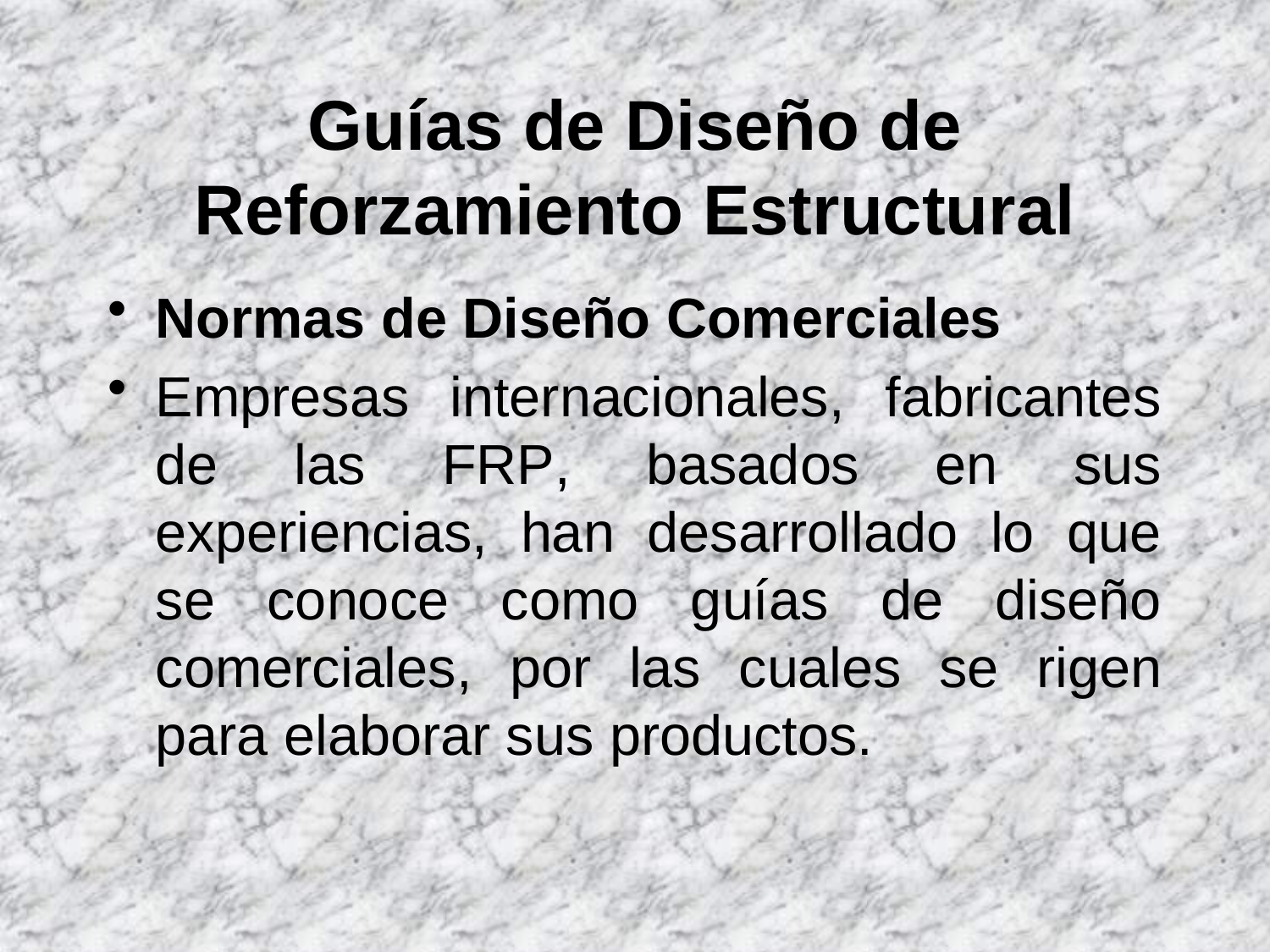

# Guías de Diseño de Reforzamiento Estructural
Normas de Diseño Comerciales
Empresas internacionales, fabricantes de las FRP, basados en sus experiencias, han desarrollado lo que se conoce como guías de diseño comerciales, por las cuales se rigen para elaborar sus productos.